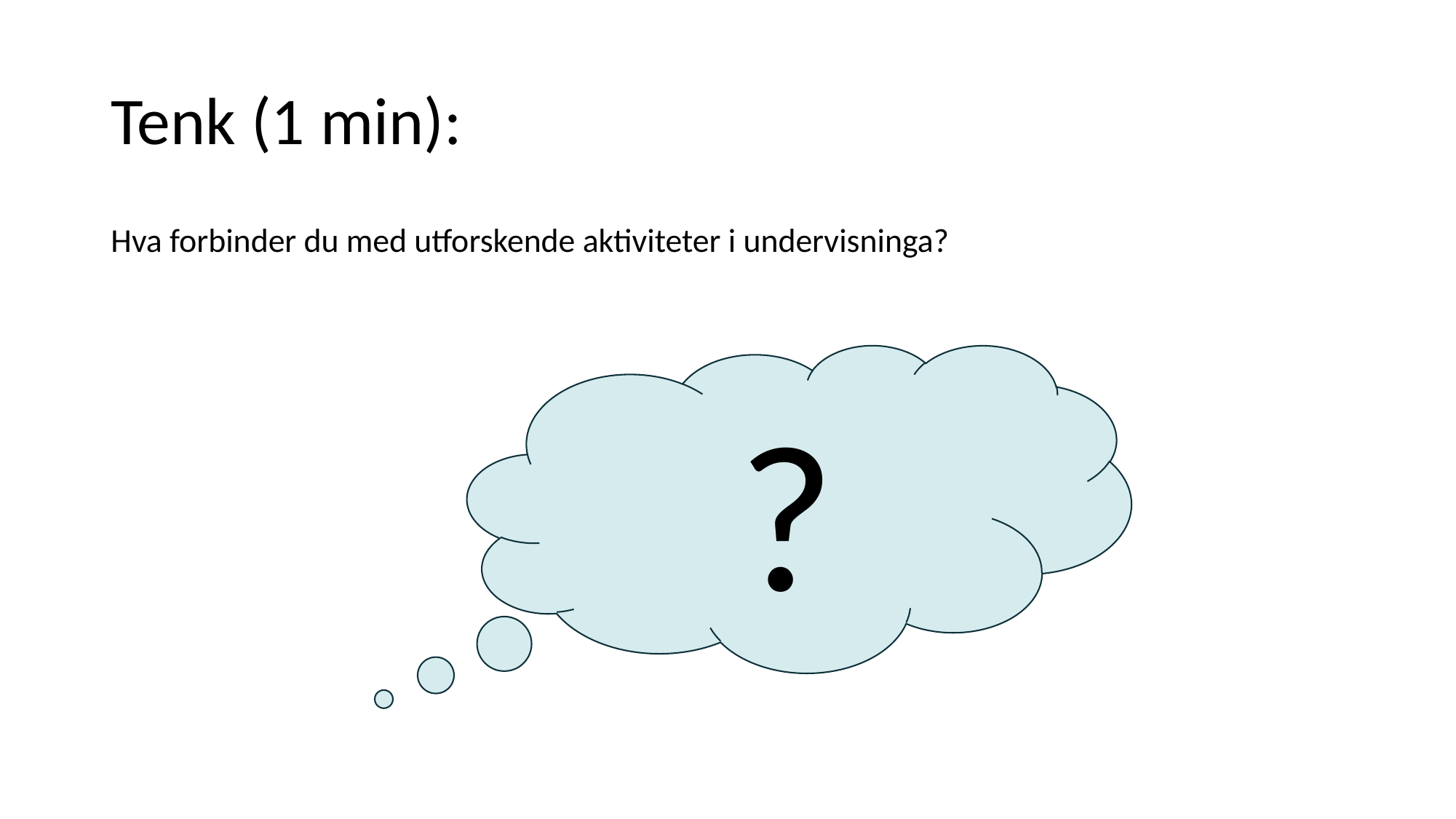

# Tenk (1 min):
Hva forbinder du med utforskende aktiviteter i undervisninga?

?